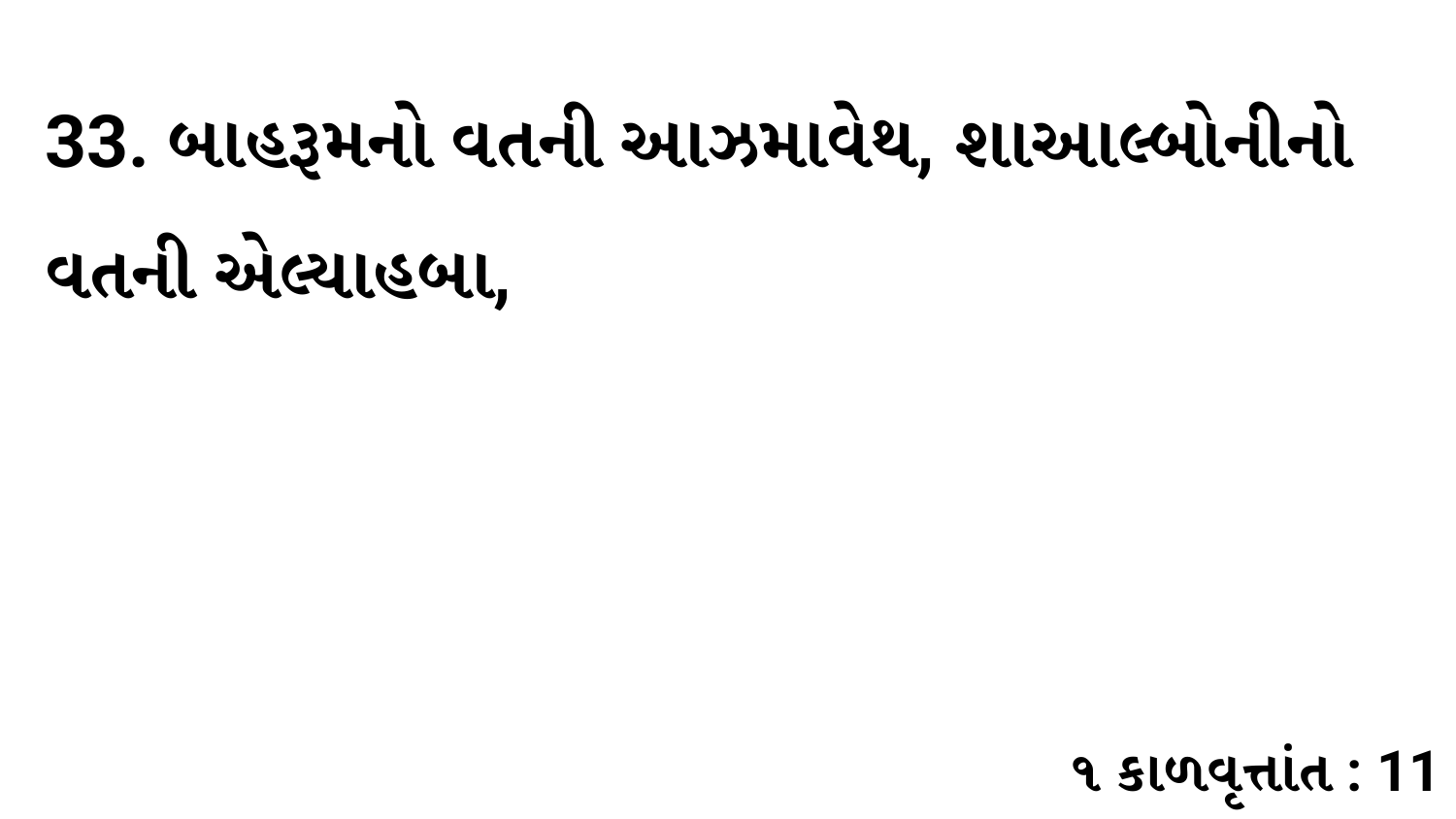

33. બાહરૂમનો વતની આઝમાવેથ, શાઆલ્બોનીનો વતની એલ્યાહબા,
૧ કાળવૃત્તાંત : 11